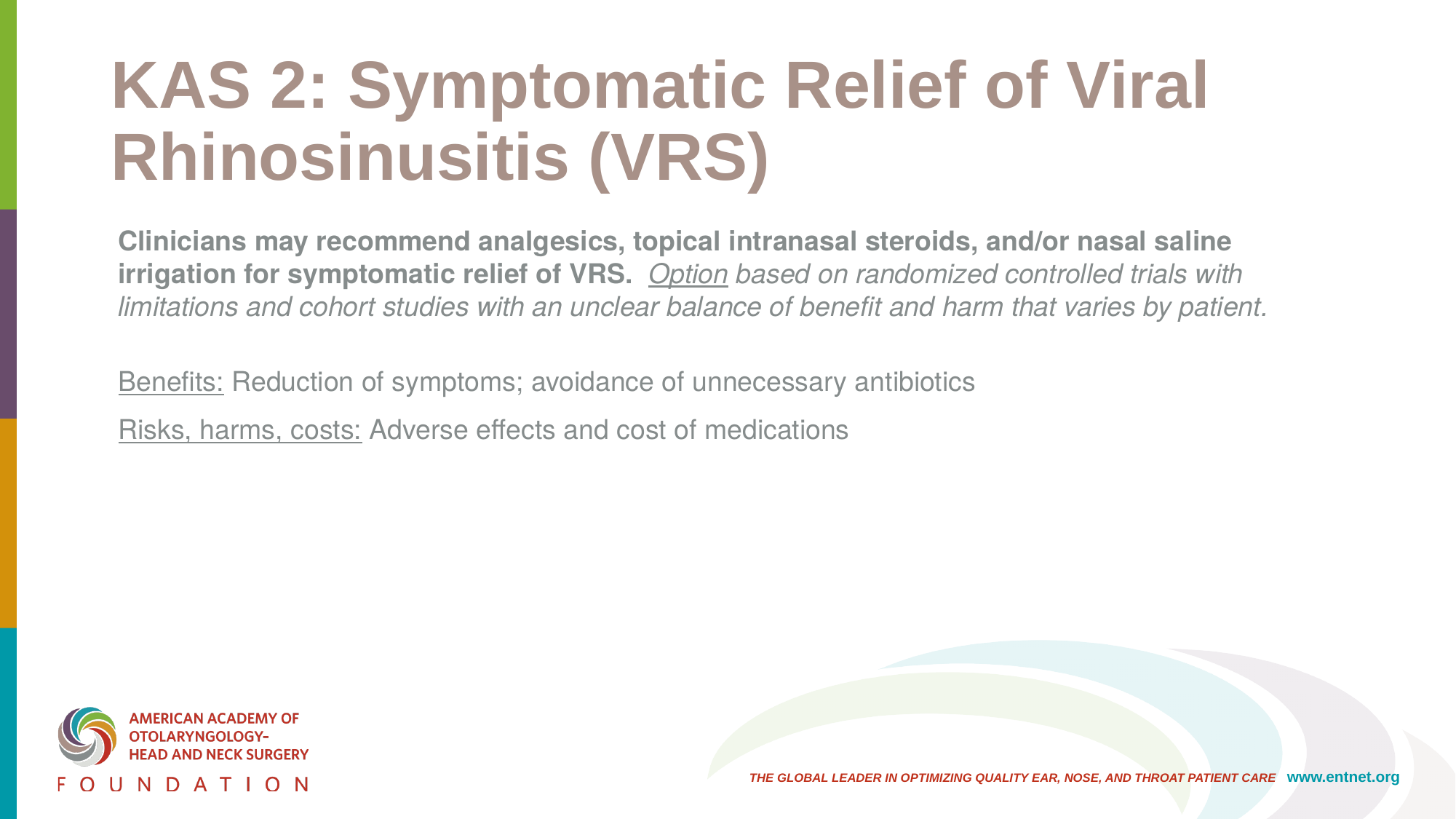

# KAS 2: Symptomatic Relief of Viral Rhinosinusitis (VRS)
Clinicians may recommend analgesics, topical intranasal steroids, and/or nasal saline irrigation for symptomatic relief of VRS.  Option based on randomized controlled trials with limitations and cohort studies with an unclear balance of benefit and harm that varies by patient.
Benefits: Reduction of symptoms; avoidance of unnecessary antibiotics
Risks, harms, costs: Adverse effects and cost of medications